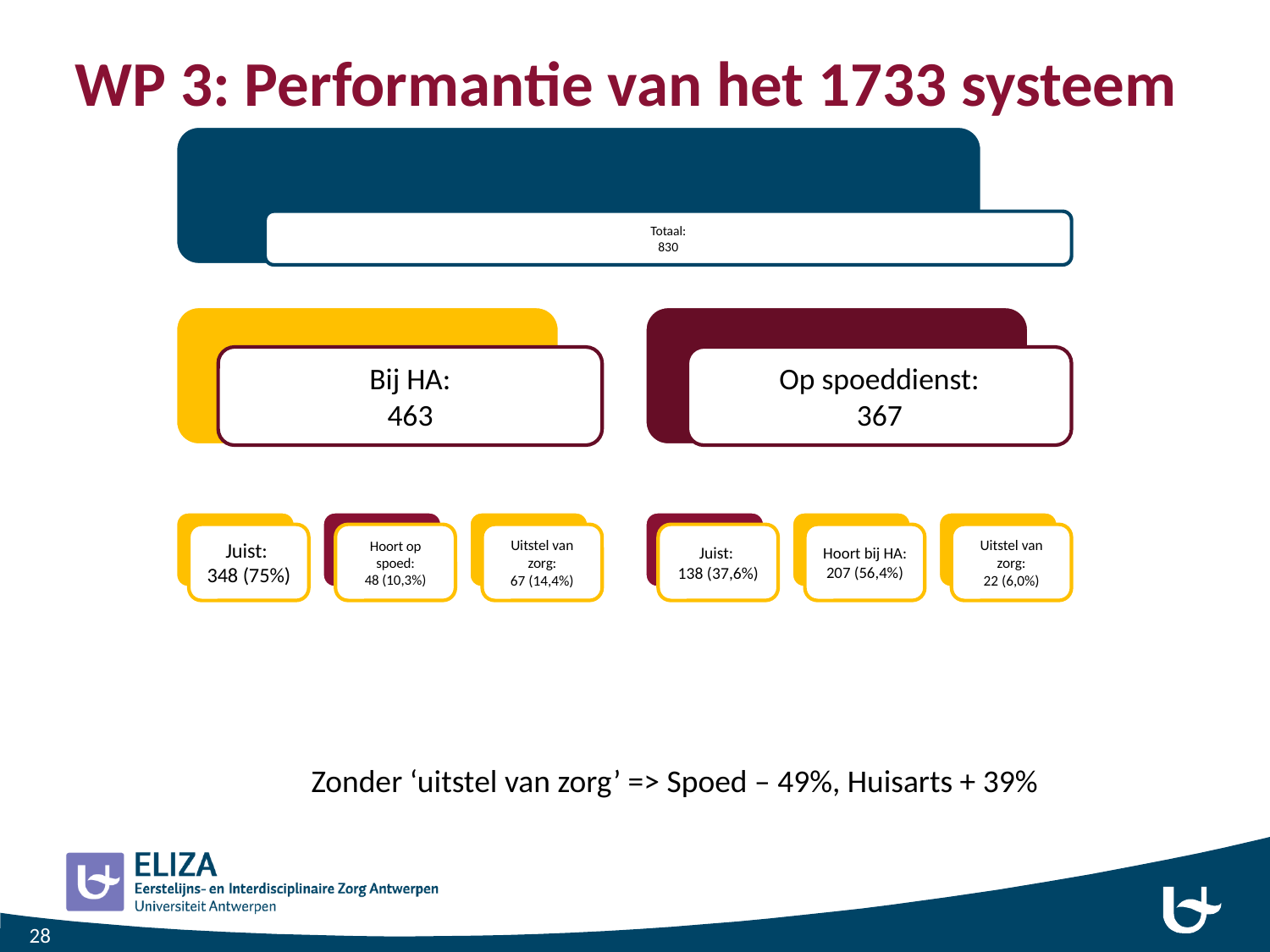

# WP 3: Performantie van het 1733 systeem
Totaal:
830
Bij HA:
463
Juist:
348 (75%)
Hoort op spoed:
48 (10,3%)
Op spoeddienst:
367
Juist:
138 (37,6%)
Uitstel van zorg:
67 (14,4%)
Hoort bij HA:
207 (56,4%)
Uitstel van zorg:
22 (6,0%)
Zonder ‘uitstel van zorg’ => Spoed – 49%, Huisarts + 39%

28